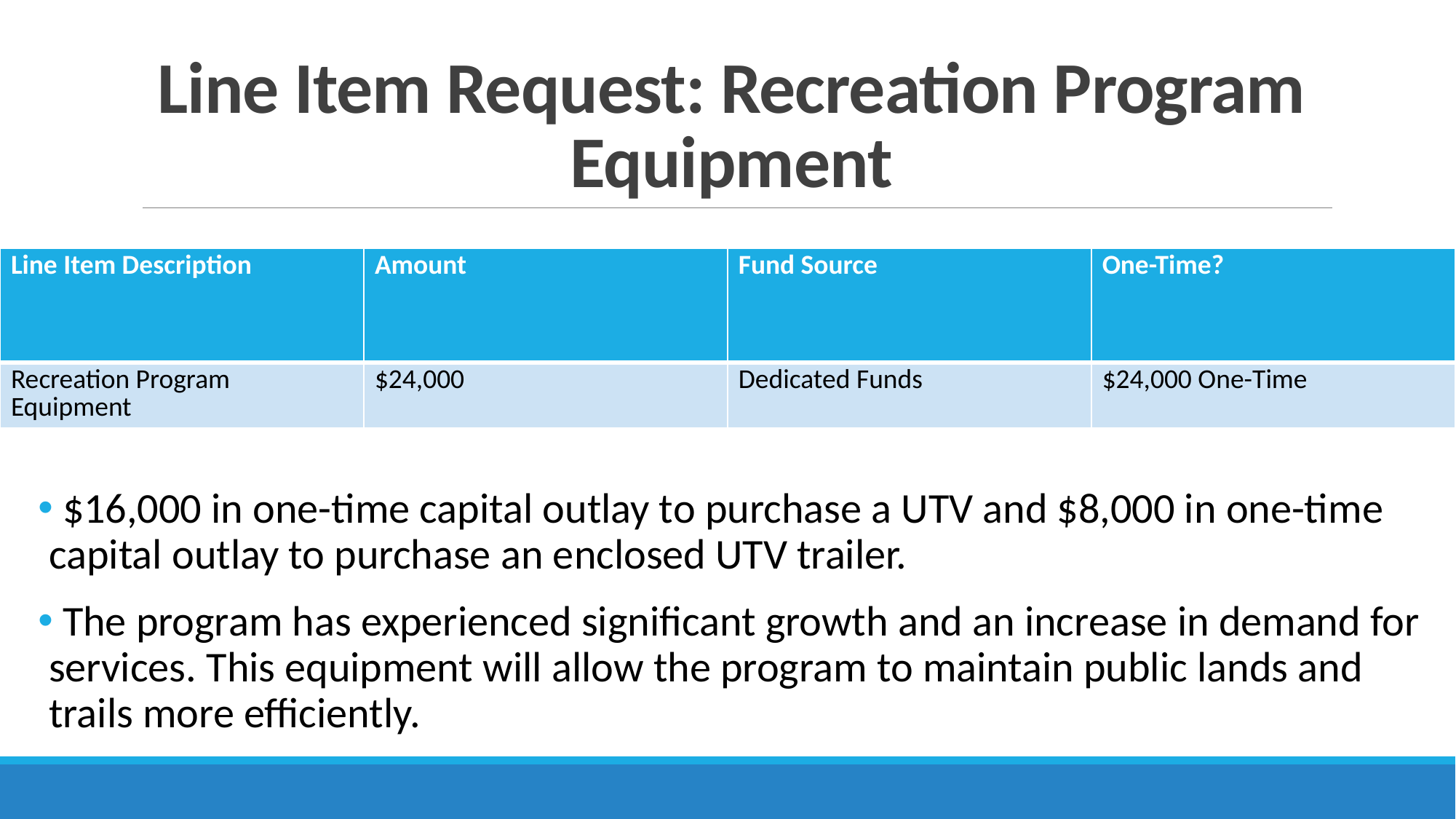

# Line Item Request: Recreation Program Equipment

 $16,000 in one-time capital outlay to purchase a UTV and $8,000 in one-time capital outlay to purchase an enclosed UTV trailer.
 The program has experienced significant growth and an increase in demand for services. This equipment will allow the program to maintain public lands and trails more efficiently.

| Line Item Description | Amount | Fund Source | One-Time? |
| --- | --- | --- | --- |
| Recreation Program Equipment | $24,000 | Dedicated Funds | $24,000 One-Time |